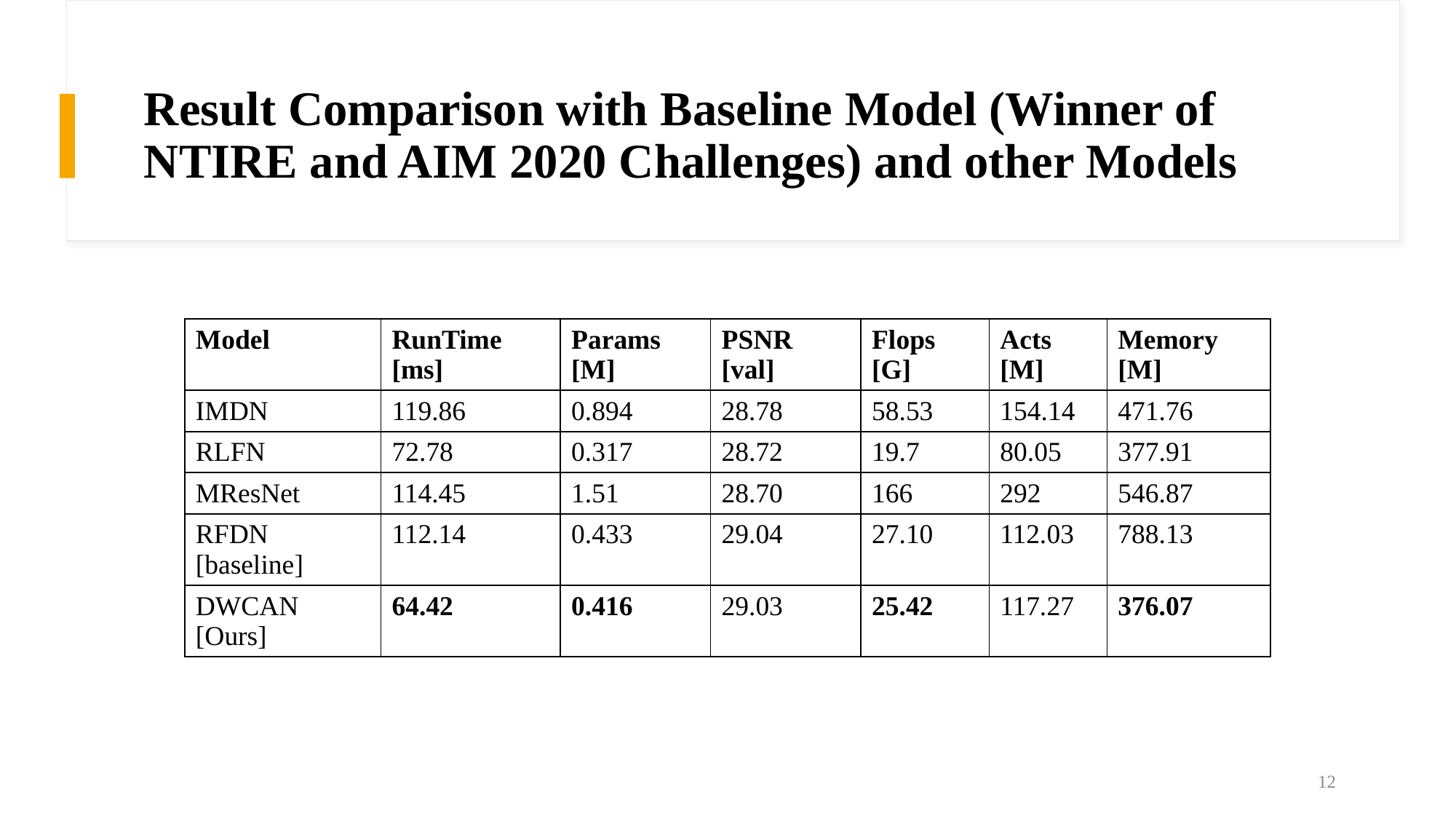

# Result Comparison with Baseline Model (Winner of NTIRE and AIM 2020 Challenges) and other Models
| Model | RunTime [ms] | Params [M] | PSNR [val] | Flops [G] | Acts [M] | Memory [M] |
| --- | --- | --- | --- | --- | --- | --- |
| IMDN | 119.86 | 0.894 | 28.78 | 58.53 | 154.14 | 471.76 |
| RLFN | 72.78 | 0.317 | 28.72 | 19.7 | 80.05 | 377.91 |
| MResNet | 114.45 | 1.51 | 28.70 | 166 | 292 | 546.87 |
| RFDN [baseline] | 112.14 | 0.433 | 29.04 | 27.10 | 112.03 | 788.13 |
| DWCAN [Ours] | 64.42 | 0.416 | 29.03 | 25.42 | 117.27 | 376.07 |
12